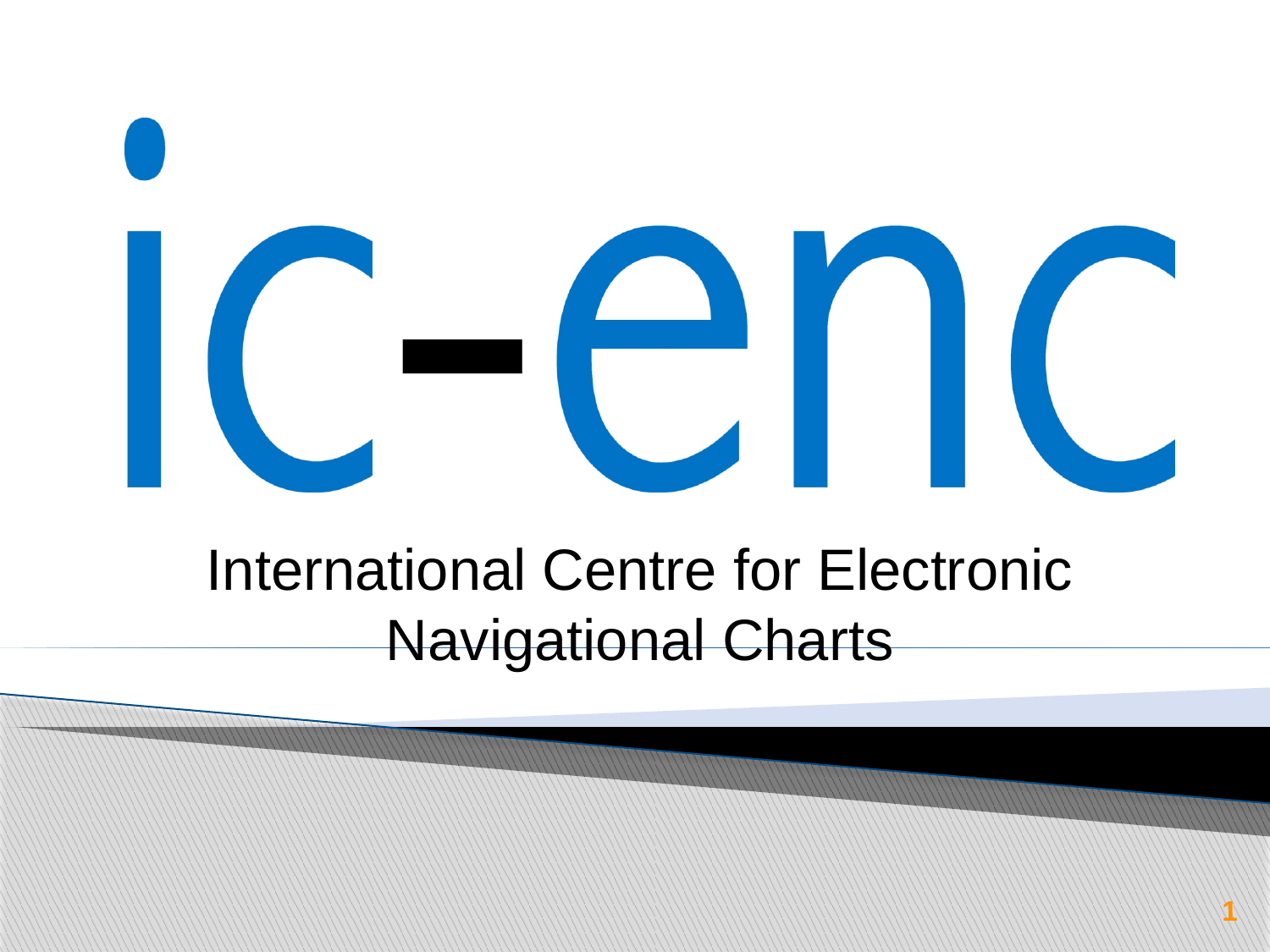

International Centre for Electronic Navigational Charts

1